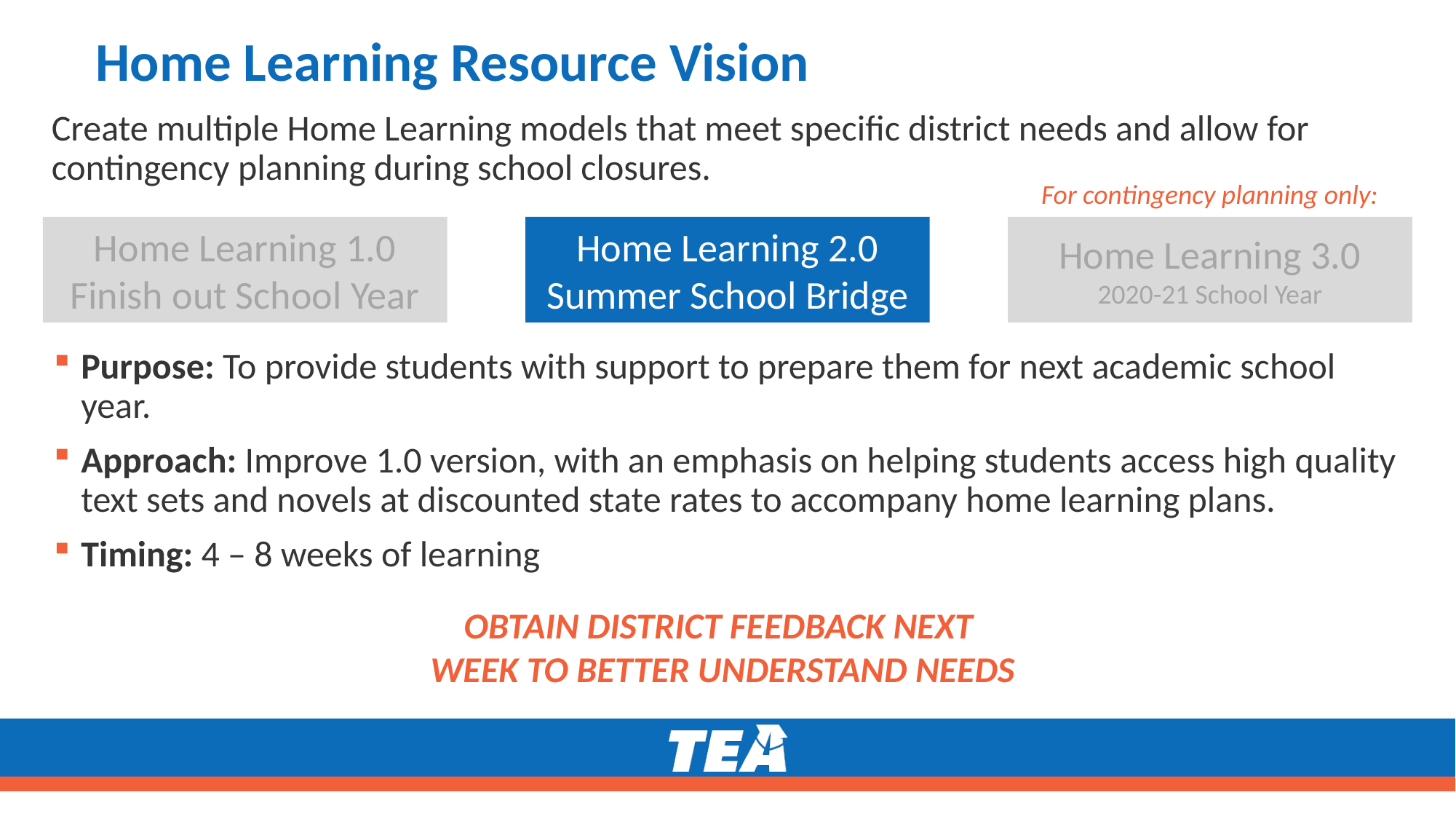

# Home Learning Resource Vision
Create multiple Home Learning models that meet specific district needs and allow for contingency planning during school closures.
For contingency planning only:
Home Learning 1.0
Finish out School Year
Home Learning 2.0
Summer School Bridge
Home Learning 3.0
2020-21 School Year
Purpose: To provide students with support to prepare them for next academic school year.
Approach: Improve 1.0 version, with an emphasis on helping students access high quality text sets and novels at discounted state rates to accompany home learning plans.
Timing: 4 – 8 weeks of learning
OBTAIN DISTRICT FEEDBACK NEXT
WEEK TO BETTER UNDERSTAND NEEDS